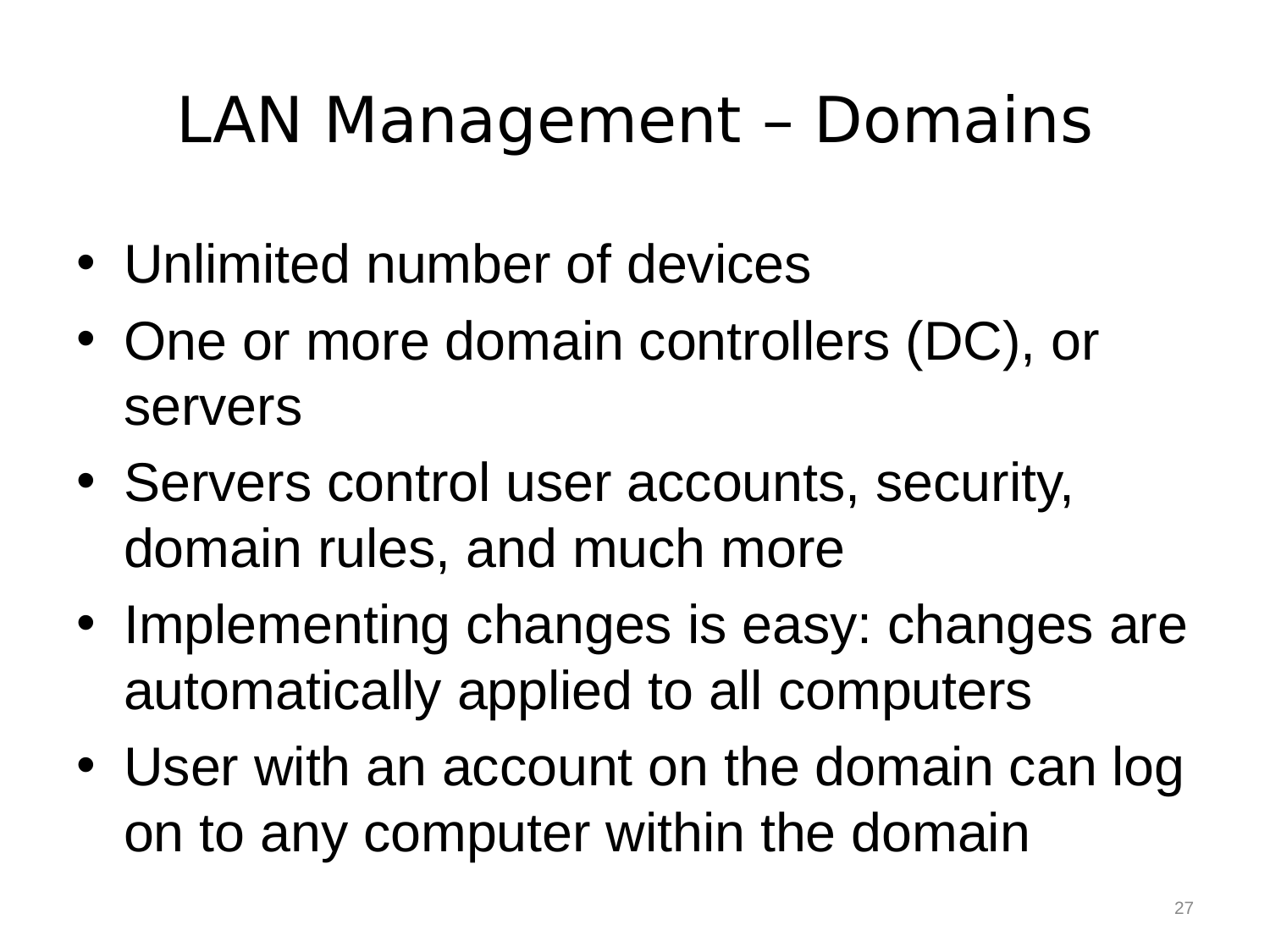

# LAN Management – Domains
Unlimited number of devices
One or more domain controllers (DC), or servers
Servers control user accounts, security, domain rules, and much more
Implementing changes is easy: changes are automatically applied to all computers
User with an account on the domain can log on to any computer within the domain
27